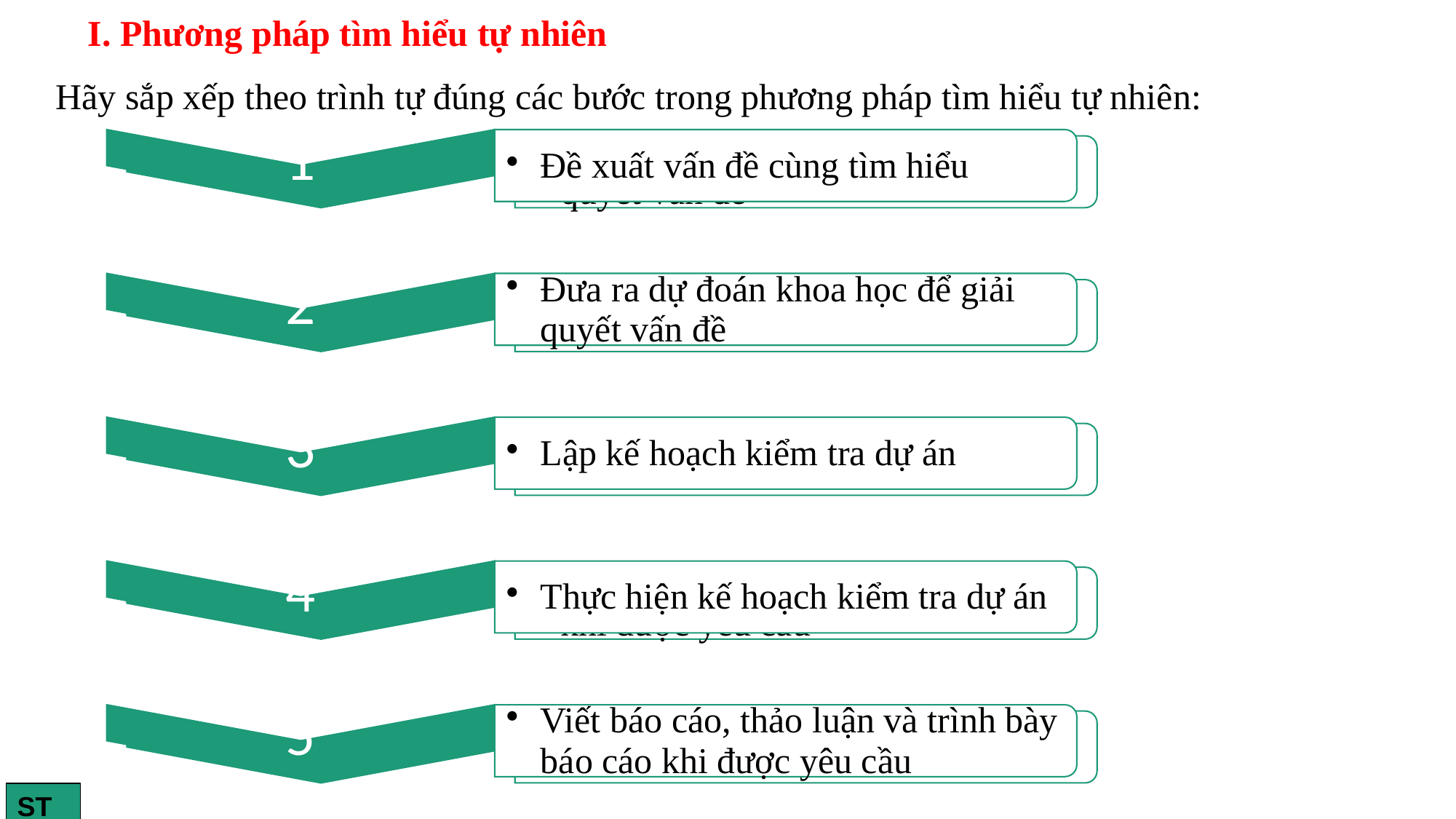

I. Phương pháp tìm hiểu tự nhiên
Hãy sắp xếp theo trình tự đúng các bước trong phương pháp tìm hiểu tự nhiên:
4
3
2
1
5
1
2
4
5
3
ST